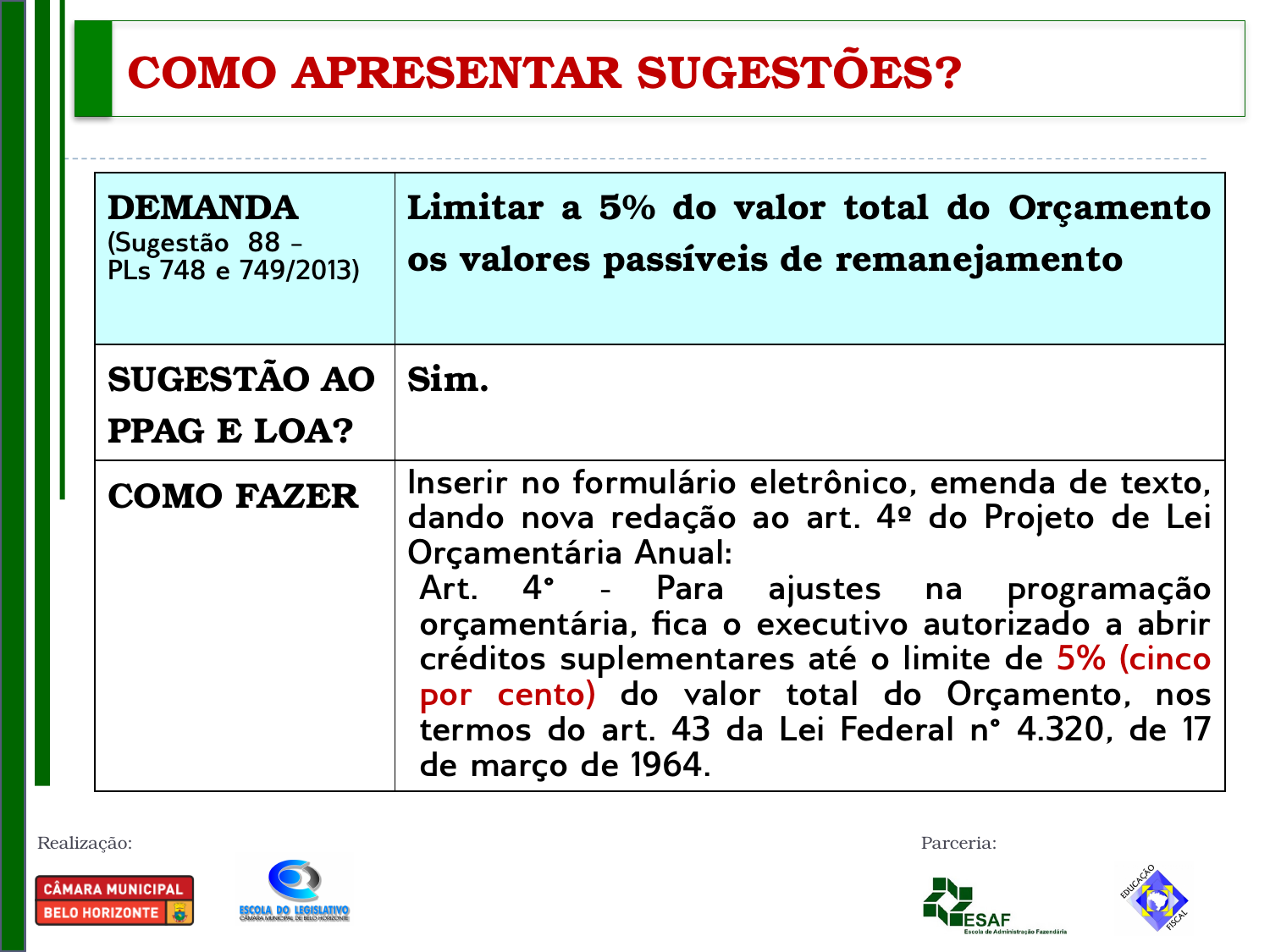

# COMO APRESENTAR SUGESTÕES?
| DEMANDA (Sugestão 88 – PLs 748 e 749/2013) | Limitar a 5% do valor total do Orçamento os valores passíveis de remanejamento |
| --- | --- |
| SUGESTÃO AO PPAG E LOA? | Sim. |
| COMO FAZER | Inserir no formulário eletrônico, emenda de texto, dando nova redação ao art. 4º do Projeto de Lei Orçamentária Anual: Art. 4° - Para ajustes na programação orçamentária, fica o executivo autorizado a abrir créditos suplementares até o limite de 5% (cinco por cento) do valor total do Orçamento, nos termos do art. 43 da Lei Federal n° 4.320, de 17 de março de 1964. |